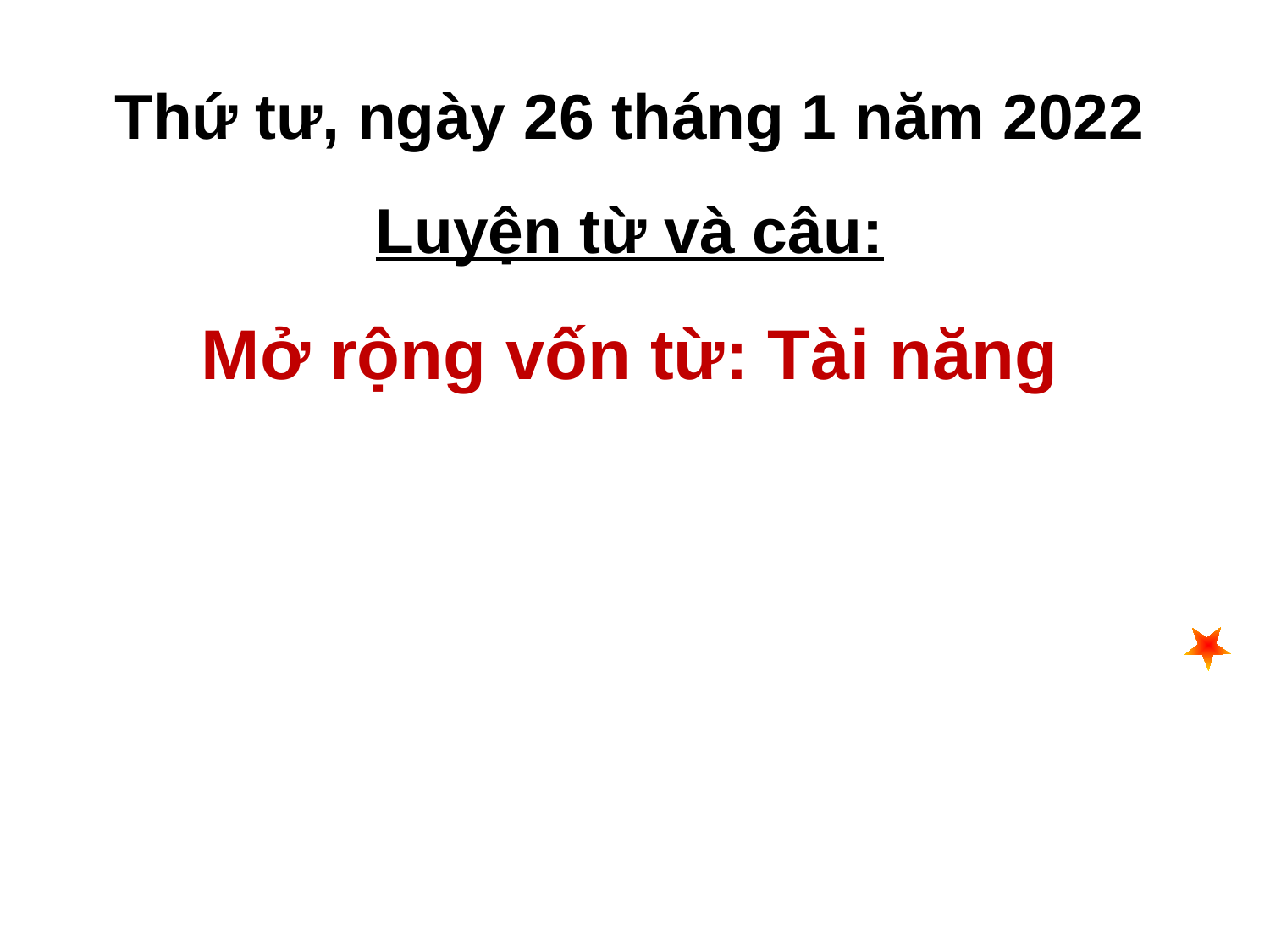

Thứ tư, ngày 26 tháng 1 năm 2022
Luyện từ và câu:
Mở rộng vốn từ: Tài năng